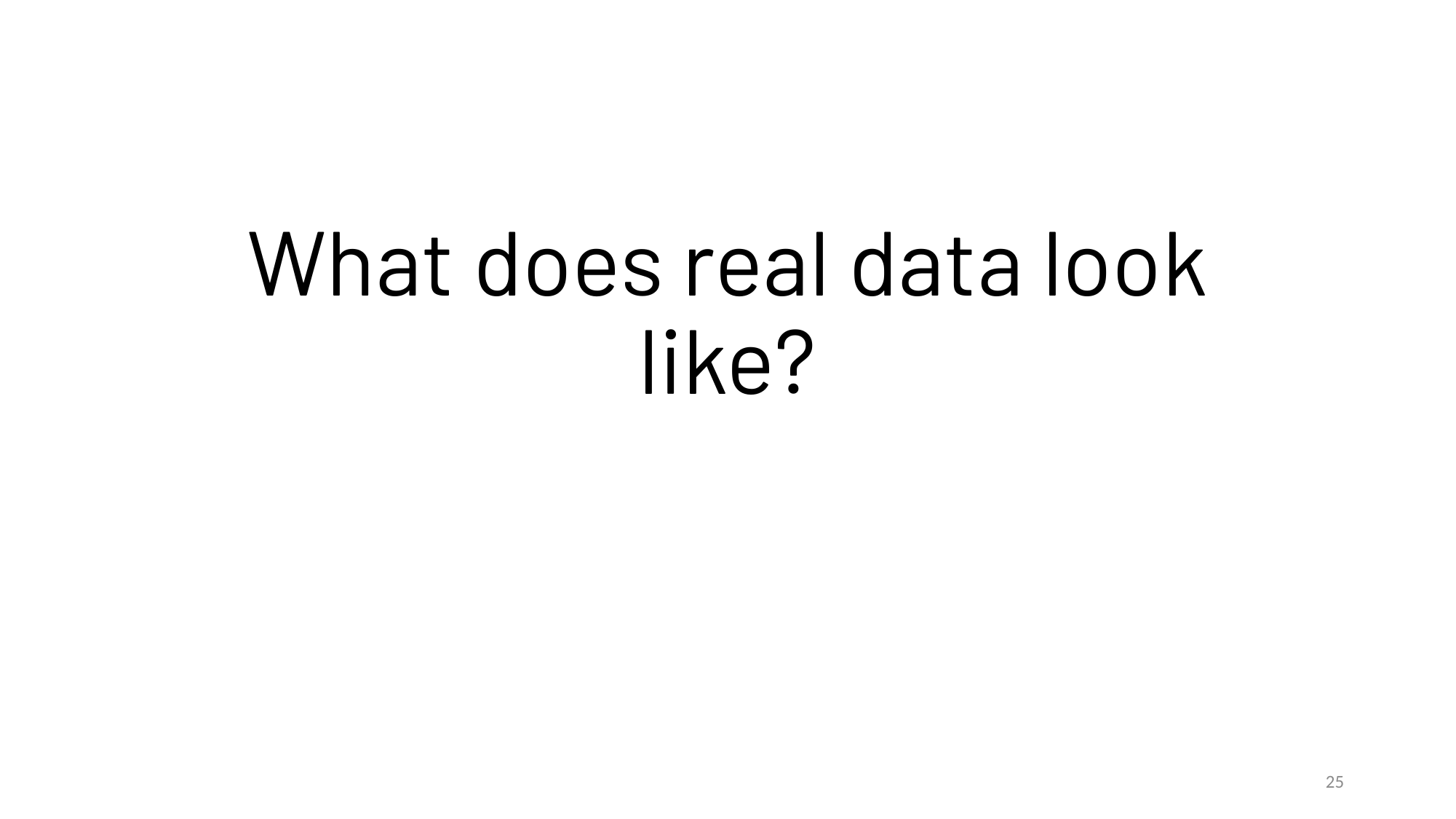

# What does real data look like?
25